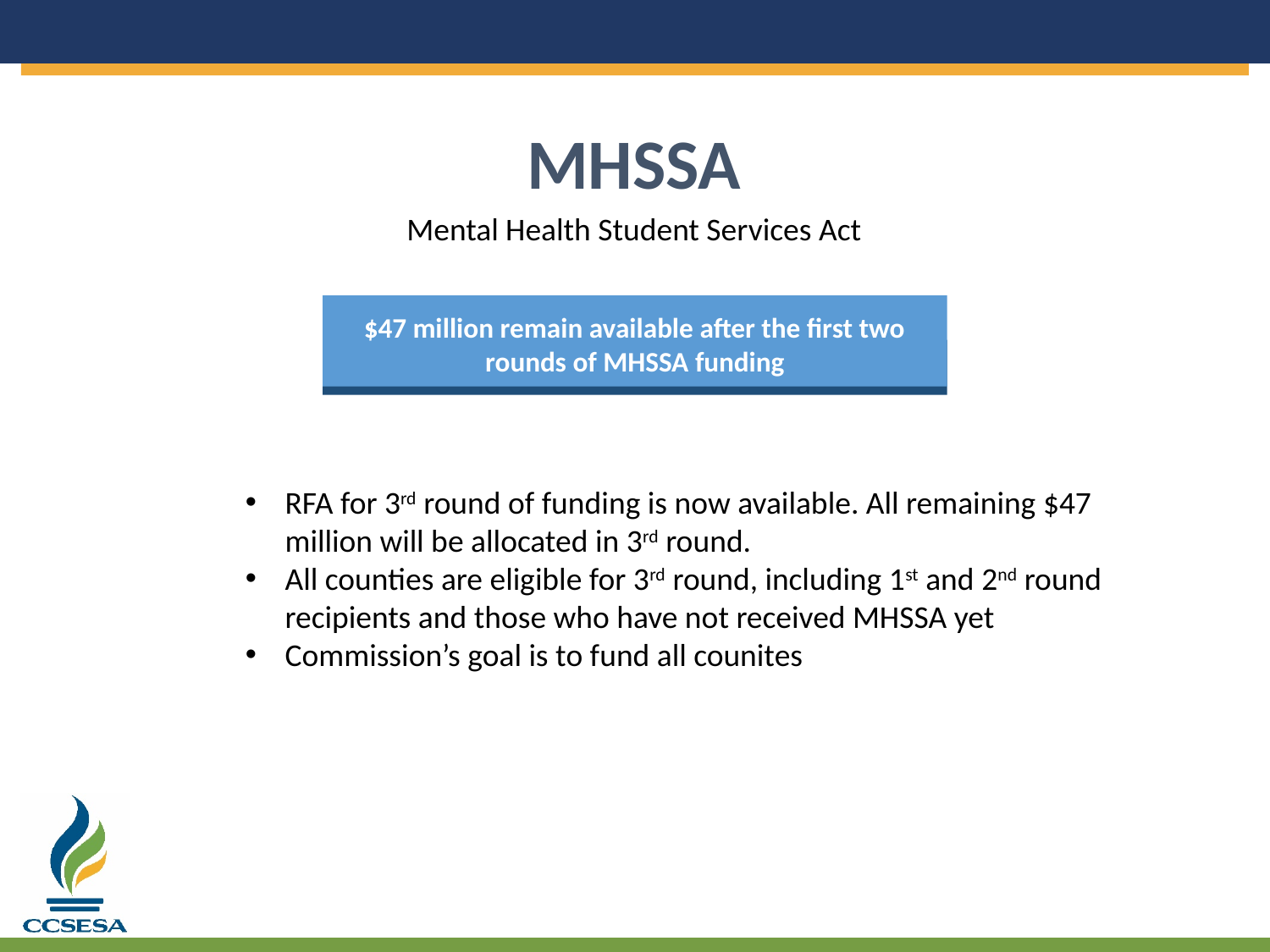

MHSSA
Mental Health Student Services Act

$47 million remain available after the first two rounds of MHSSA funding

RFA for 3rd round of funding is now available. All remaining $47 million will be allocated in 3rd round.
All counties are eligible for 3rd round, including 1st and 2nd round recipients and those who have not received MHSSA yet
Commission’s goal is to fund all counites